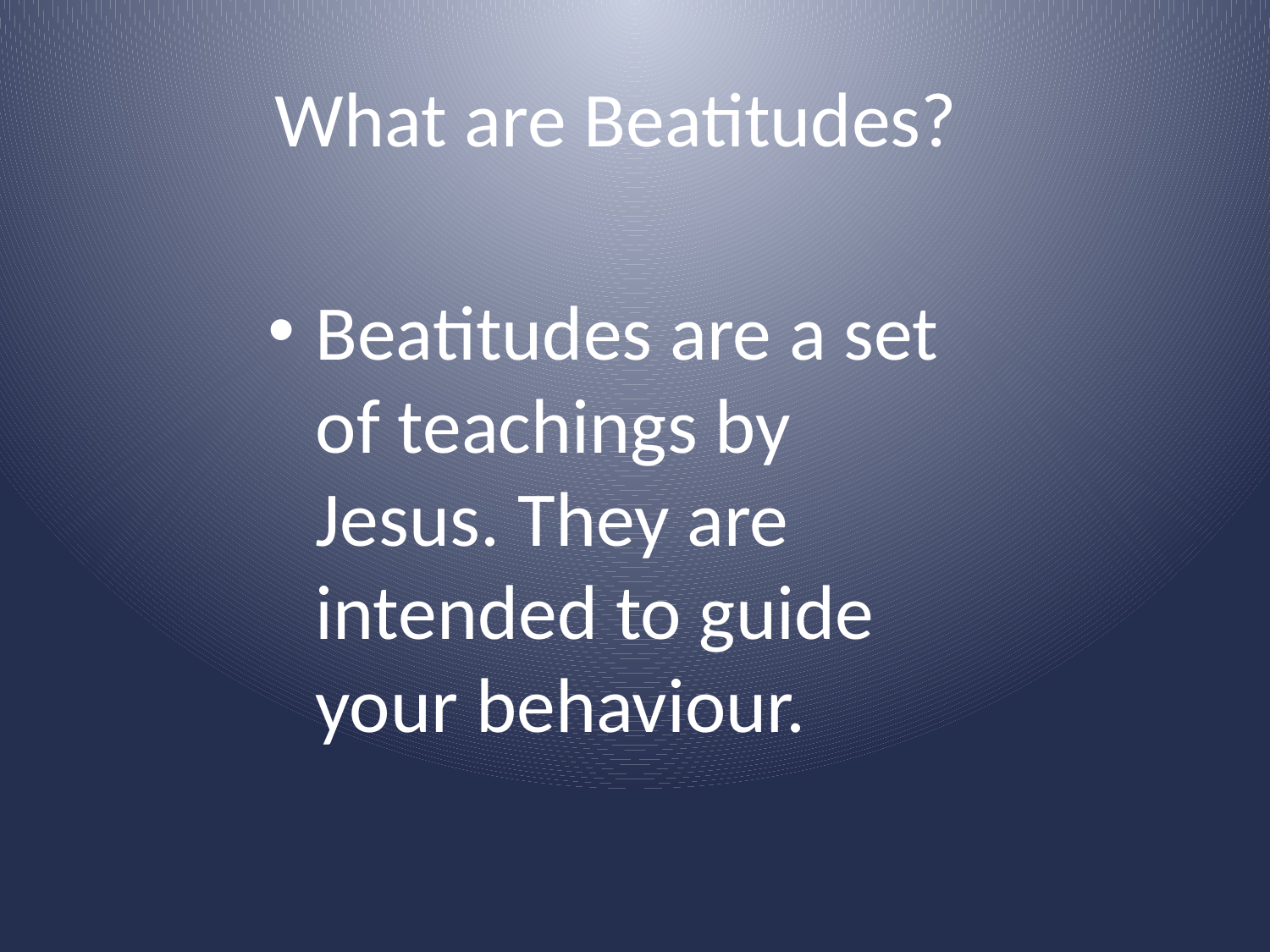

# What are Beatitudes?
Beatitudes are a set of teachings by Jesus. They are intended to guide your behaviour.